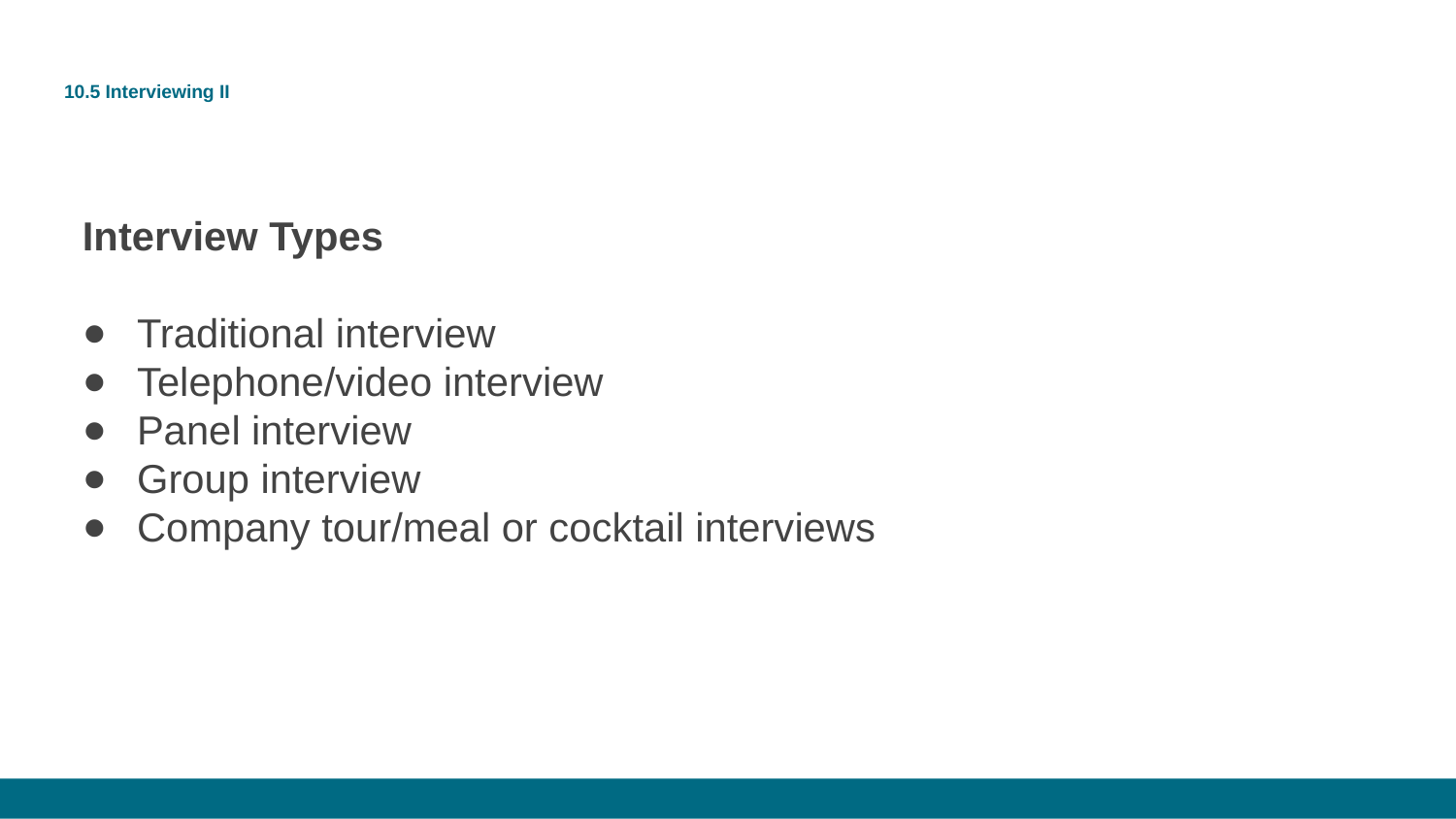

# 10.5 Interviewing II
Interview Types

Traditional interview
Telephone/video interview
Panel interview
Group interview
Company tour/meal or cocktail interviews